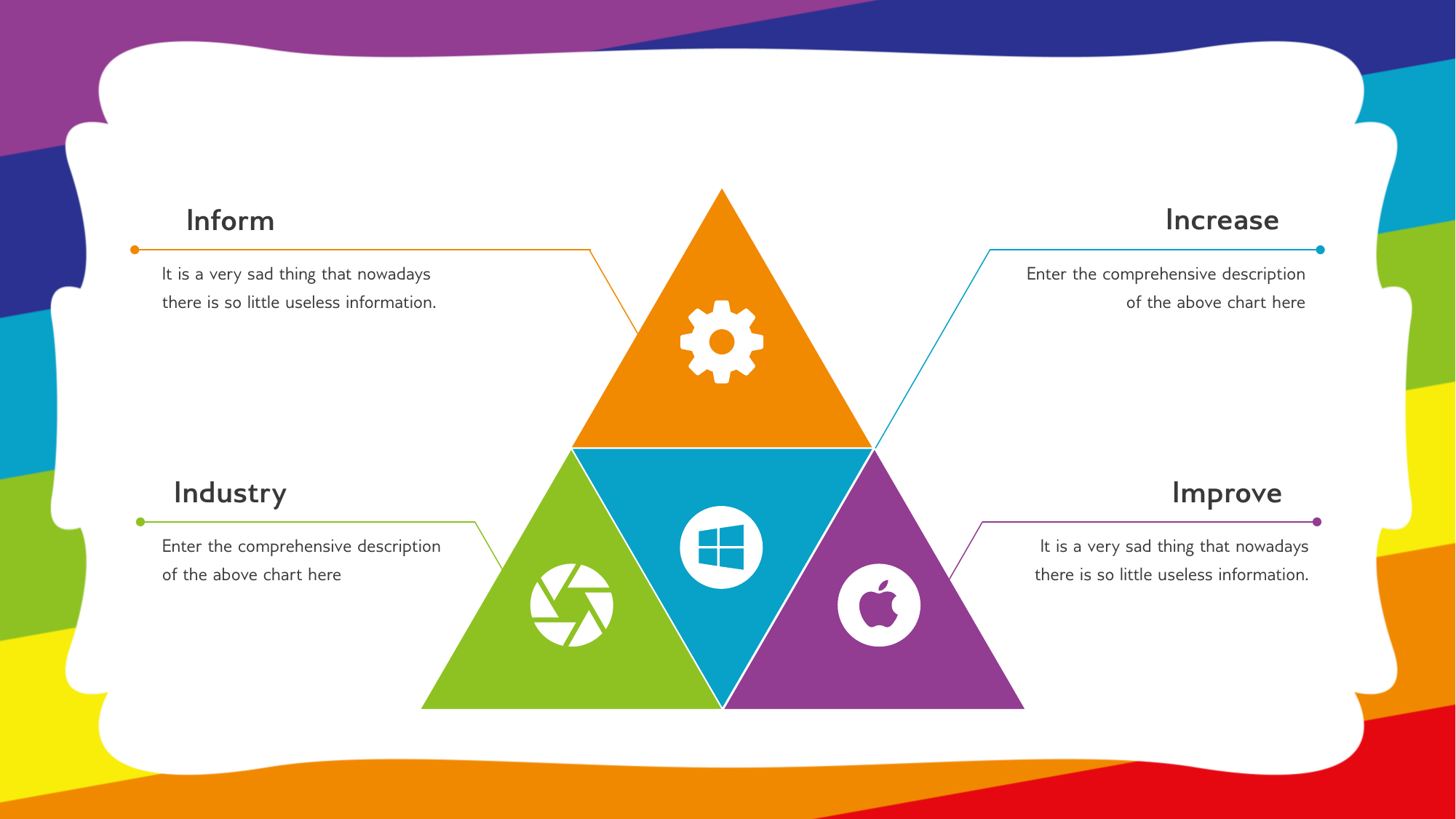

Increase
Inform
It is a very sad thing that nowadays there is so little useless information.
Enter the comprehensive description of the above chart here

Industry
Improve

Enter the comprehensive description of the above chart here
It is a very sad thing that nowadays there is so little useless information.